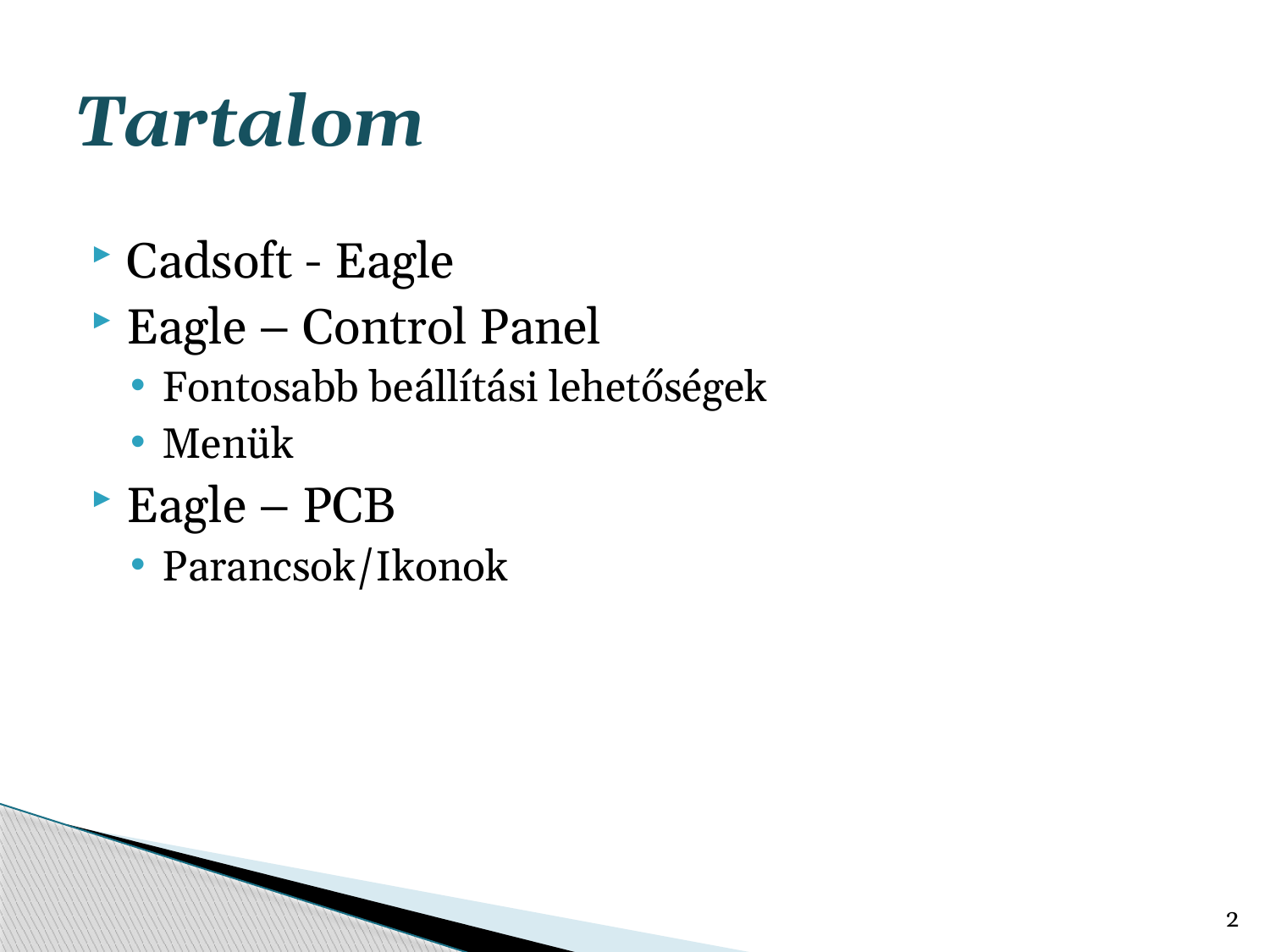

# Tartalom
Cadsoft - Eagle
Eagle – Control Panel
Fontosabb beállítási lehetőségek
Menük
Eagle – PCB
Parancsok/Ikonok
2